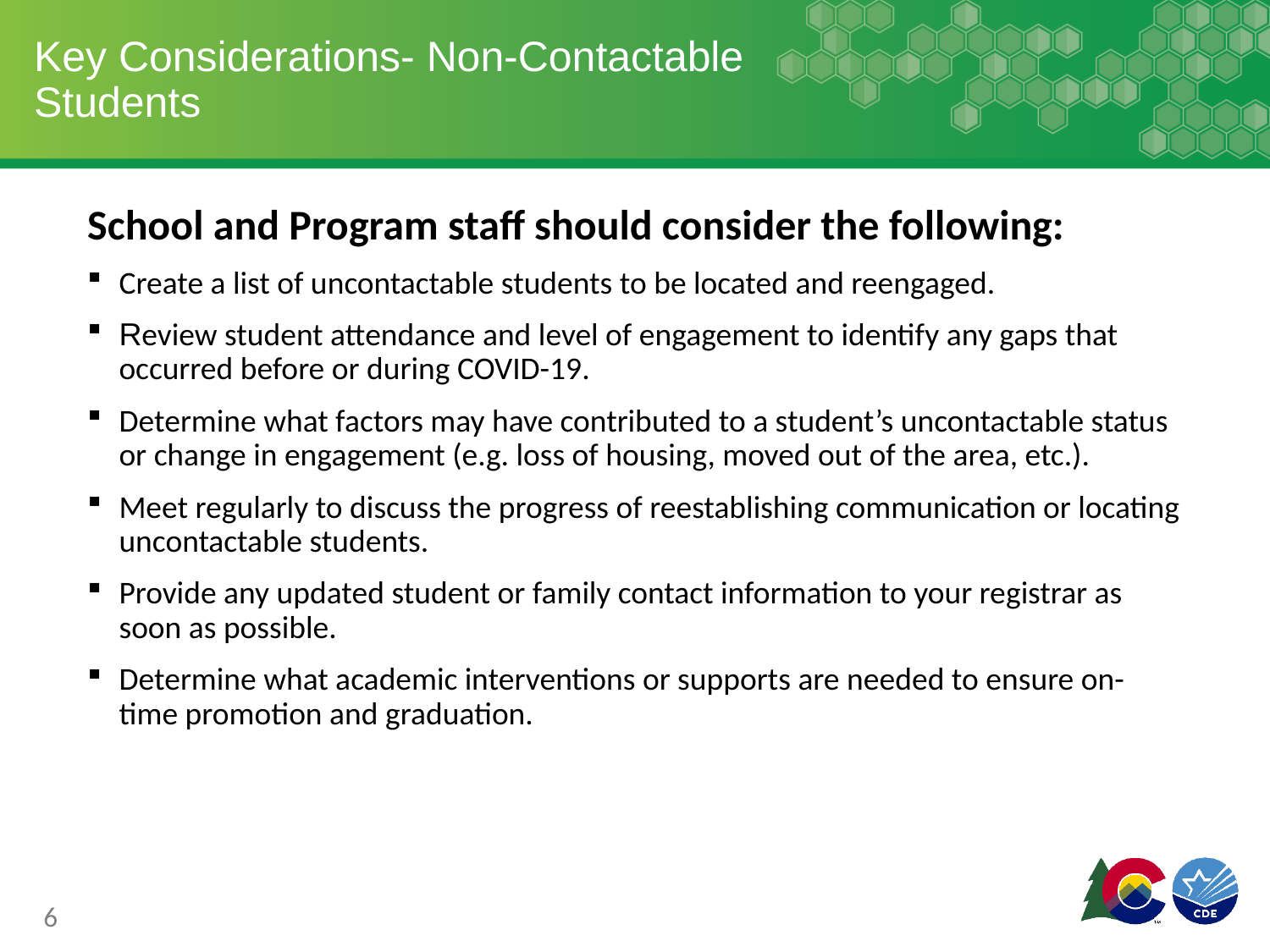

# Key Considerations- Non-Contactable Students
School and Program staff should consider the following:
Create a list of uncontactable students to be located and reengaged.
Review student attendance and level of engagement to identify any gaps that   occurred before or during COVID-19.
Determine what factors may have contributed to a student’s uncontactable status or change in engagement (e.g. loss of housing, moved out of the area, etc.).
Meet regularly to discuss the progress of reestablishing communication or locating uncontactable students.
Provide any updated student or family contact information to your registrar as soon as possible.
Determine what academic interventions or supports are needed to ensure on-time promotion and graduation.

6